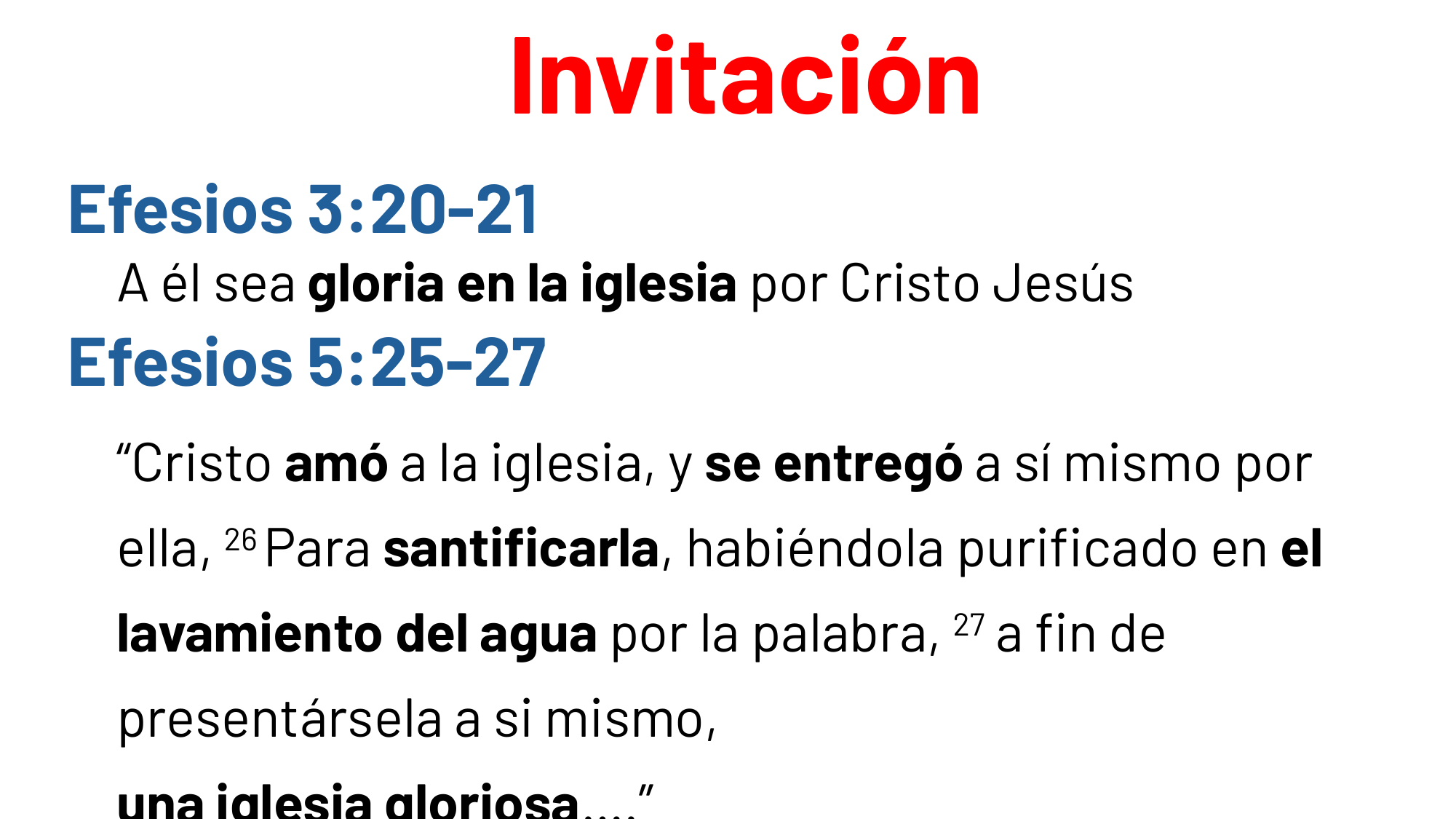

Invitación
Efesios 3:20-21
A él sea gloria en la iglesia por Cristo Jesús
Efesios 5:25-27
“Cristo amó a la iglesia, y se entregó a sí mismo por ella, 26 Para santificarla, habiéndola purificado en el lavamiento del agua por la palabra, 27 a fin de presentársela a si mismo,
una iglesia gloriosa….”